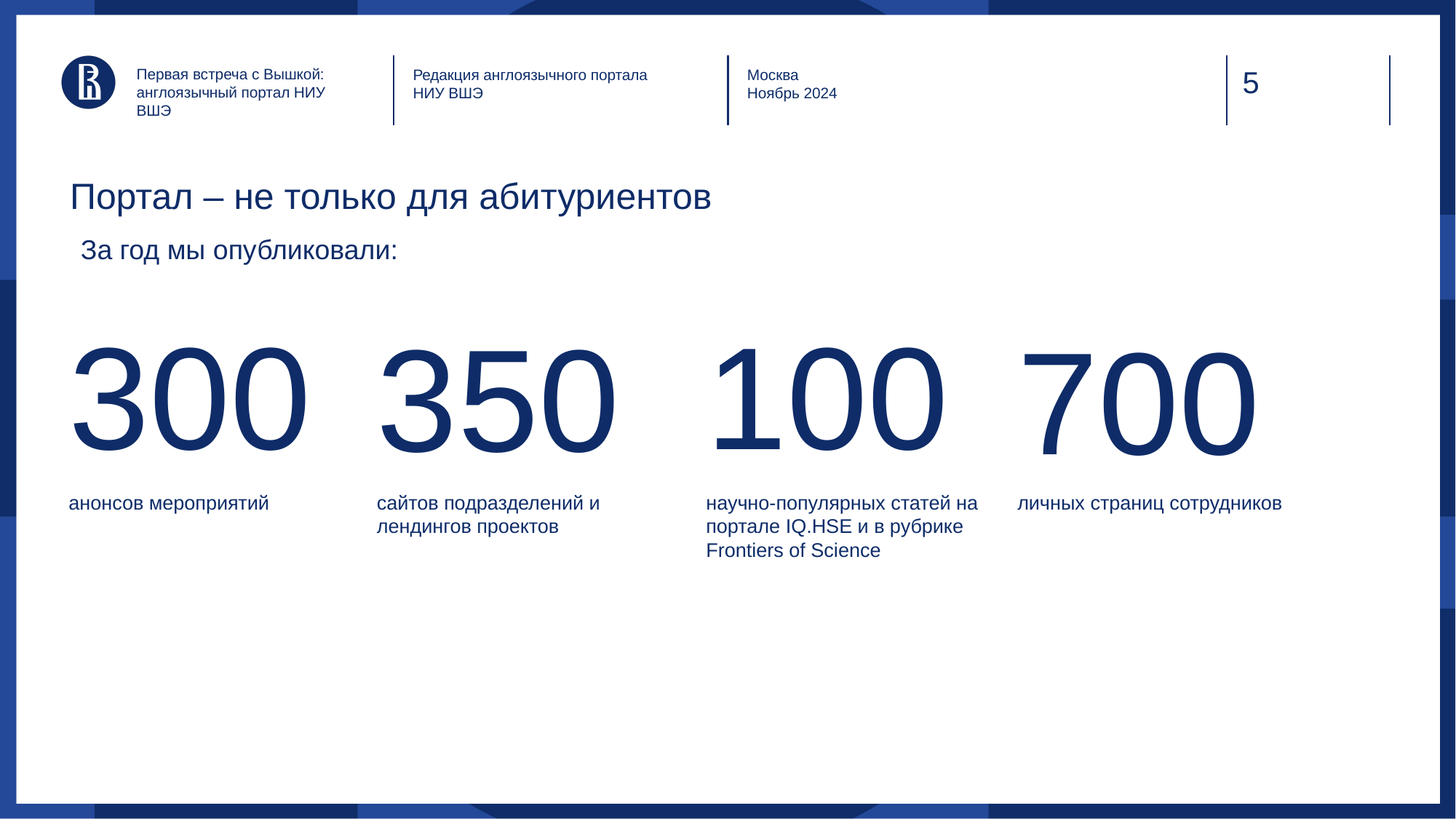

Первая встреча с Вышкой:
англоязычный портал НИУ ВШЭ

Редакция англоязычного портала НИУ ВШЭ
Москва
Ноябрь 2024
# Портал – не только для абитуриентов
За год мы опубликовали:
300
100
350
700
анонсов мероприятий
сайтов подразделений и лендингов проектов
научно-популярных статей на портале IQ.HSE и в рубрике Frontiers of Science

личных страниц сотрудников